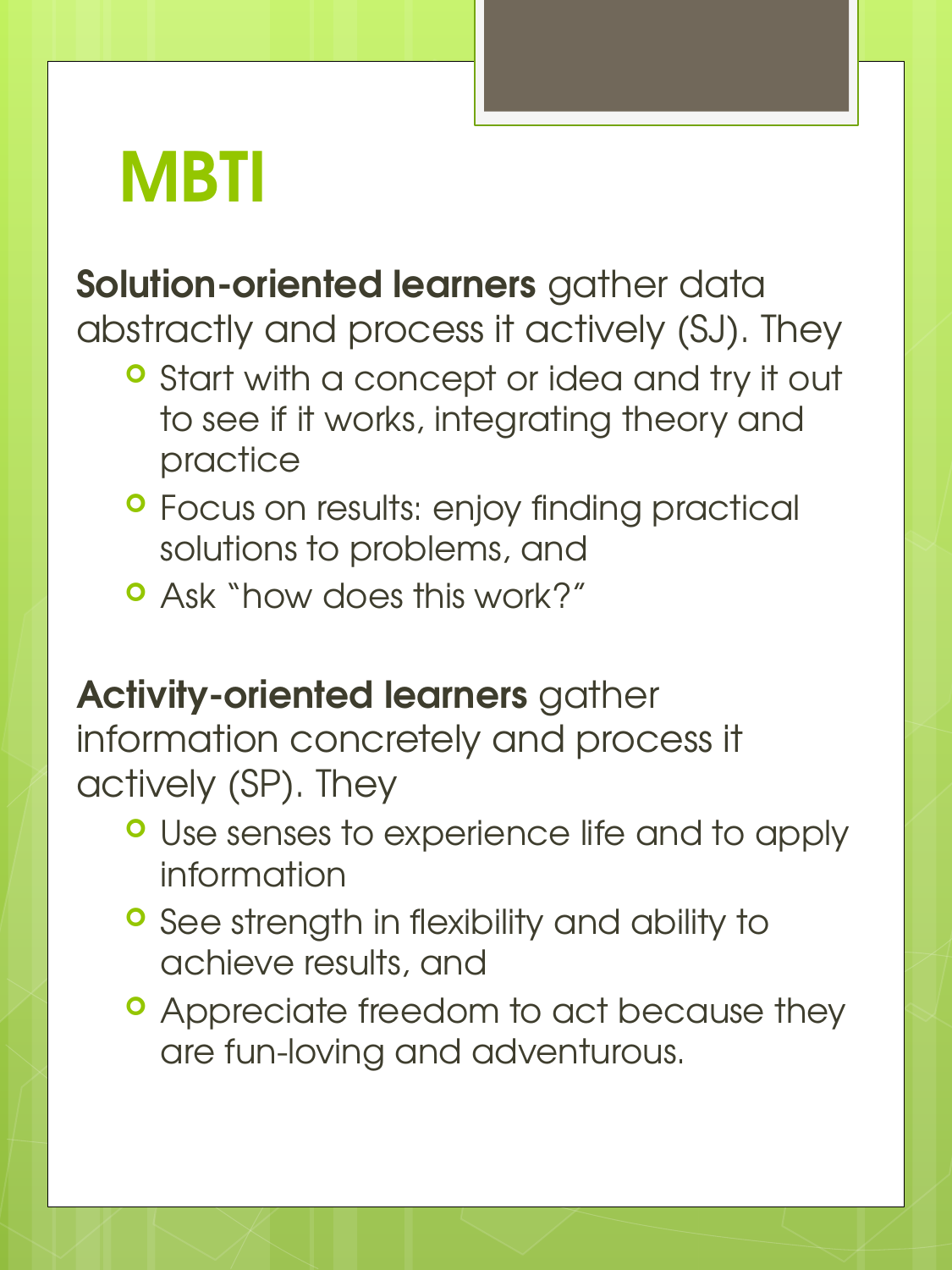

# MBTI
Solution-oriented learners gather data abstractly and process it actively (SJ). They
Start with a concept or idea and try it out to see if it works, integrating theory and practice
Focus on results: enjoy finding practical solutions to problems, and
Ask “how does this work?”

Activity-oriented learners gather information concretely and process it actively (SP). They
Use senses to experience life and to apply information
See strength in flexibility and ability to achieve results, and
Appreciate freedom to act because they are fun-loving and adventurous.